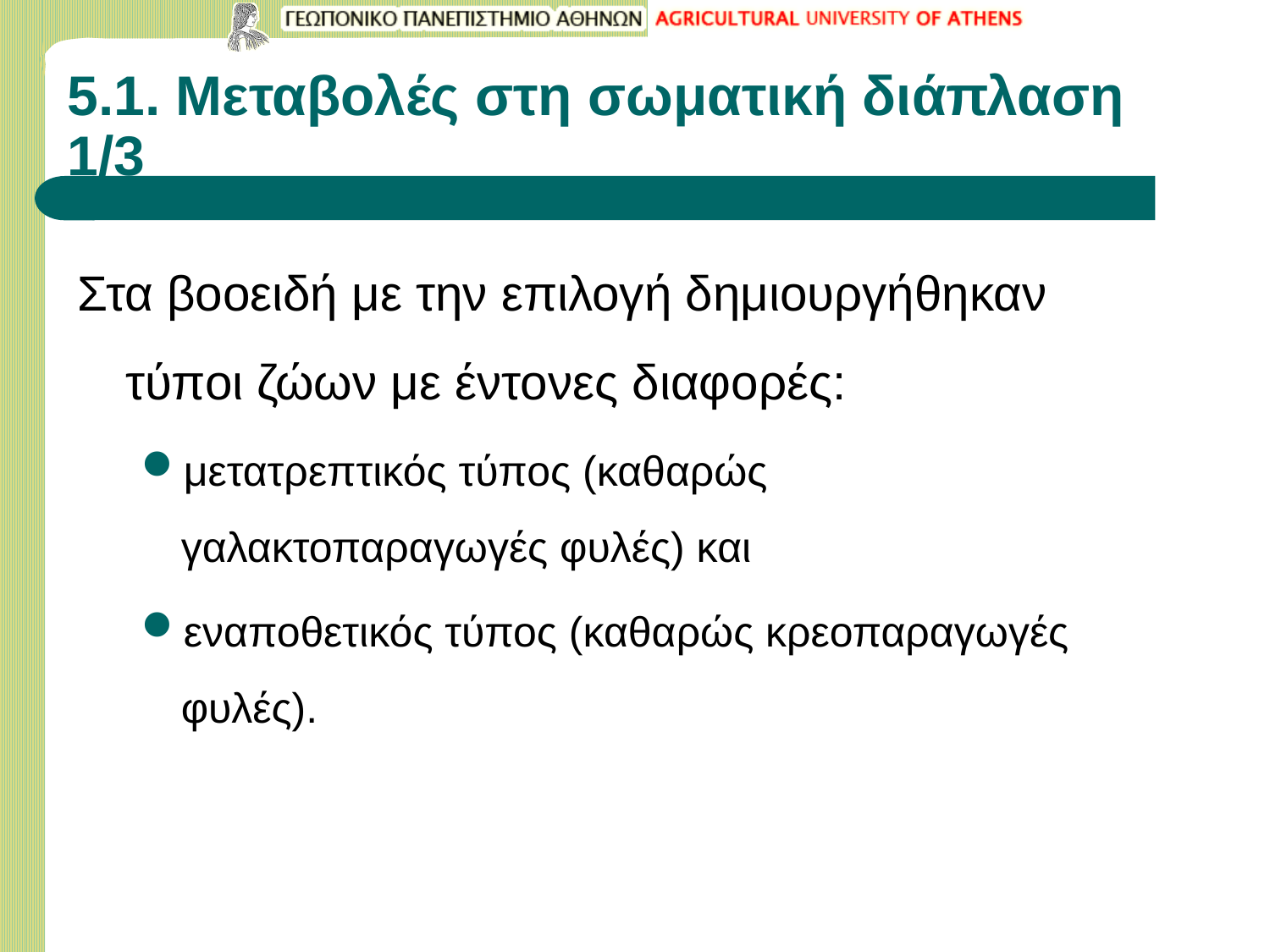

# 5.1. Μεταβολές στη σωματική διάπλαση 1/3
Στα βooειδή με την επιλογή δημιουργήθηκαν τύποι ζώων με έντονες διαφορές:
μετατρεπτικός τύπος (καθαρώς γαλακτοπαραγωγές φυλές) και
εναποθετικός τύπος (καθαρώς κρεοπαραγωγές φυλές).